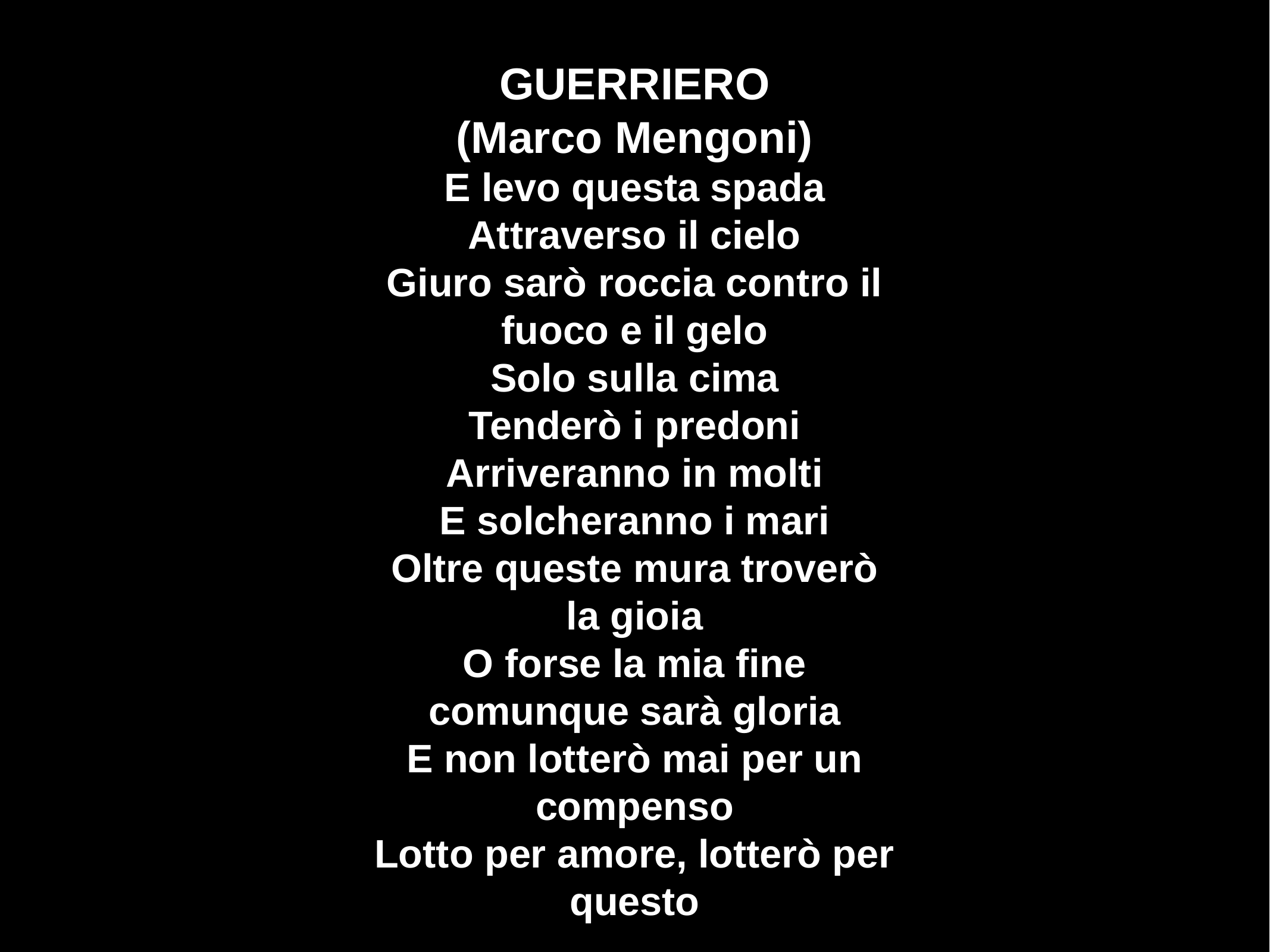

GUERRIERO
(Marco Mengoni)
E levo questa spada
Attraverso il cielo
Giuro sarò roccia contro il fuoco e il gelo
Solo sulla cima
Tenderò i predoni
Arriveranno in molti
E solcheranno i mari
Oltre queste mura troverò la gioia
O forse la mia fine comunque sarà gloria
E non lotterò mai per un compenso
Lotto per amore, lotterò per questo